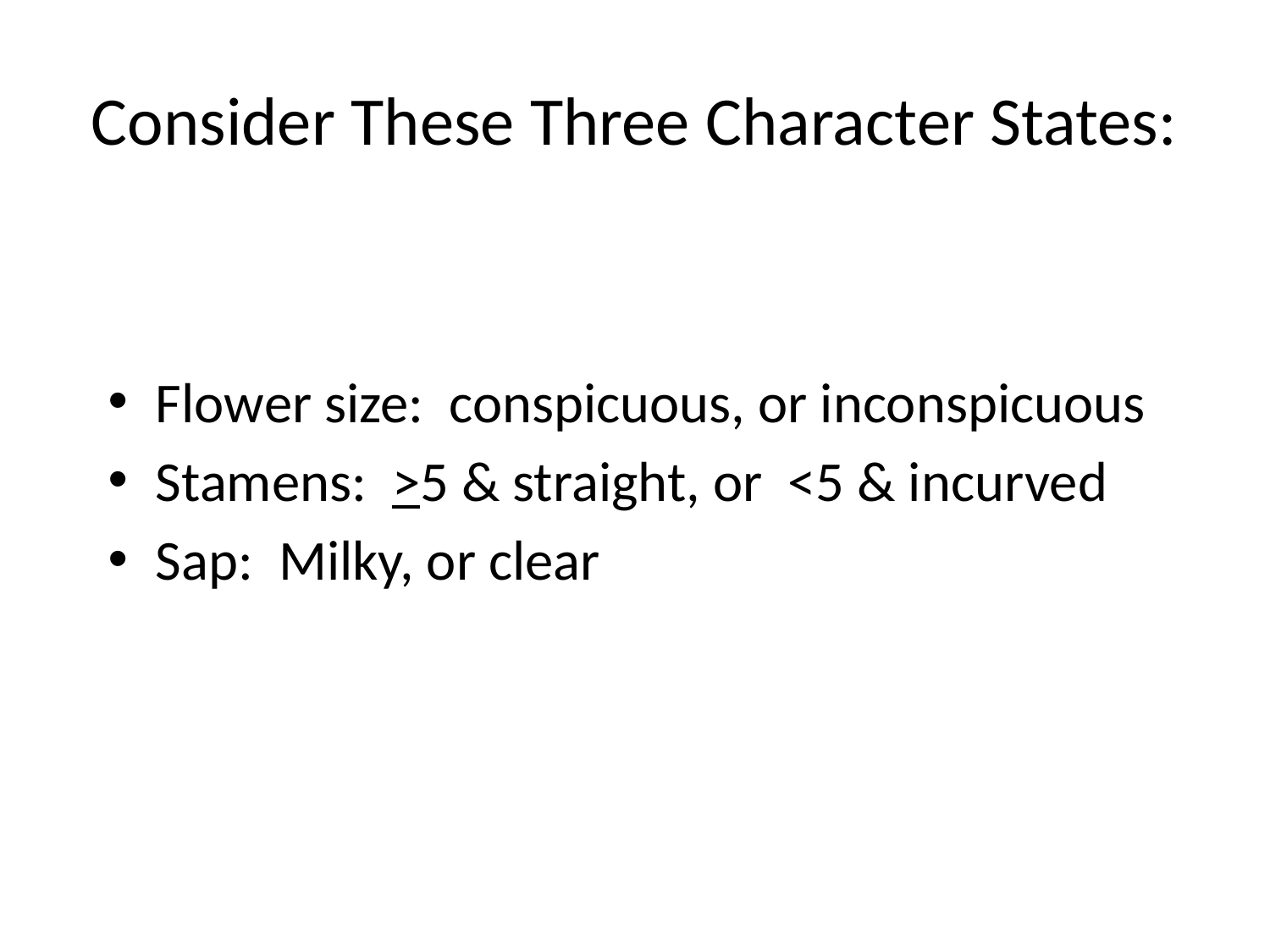

# Consider These Three Character States:
Flower size:  conspicuous, or inconspicuous
Stamens:  >5 & straight, or  <5 & incurved
Sap:  Milky, or clear